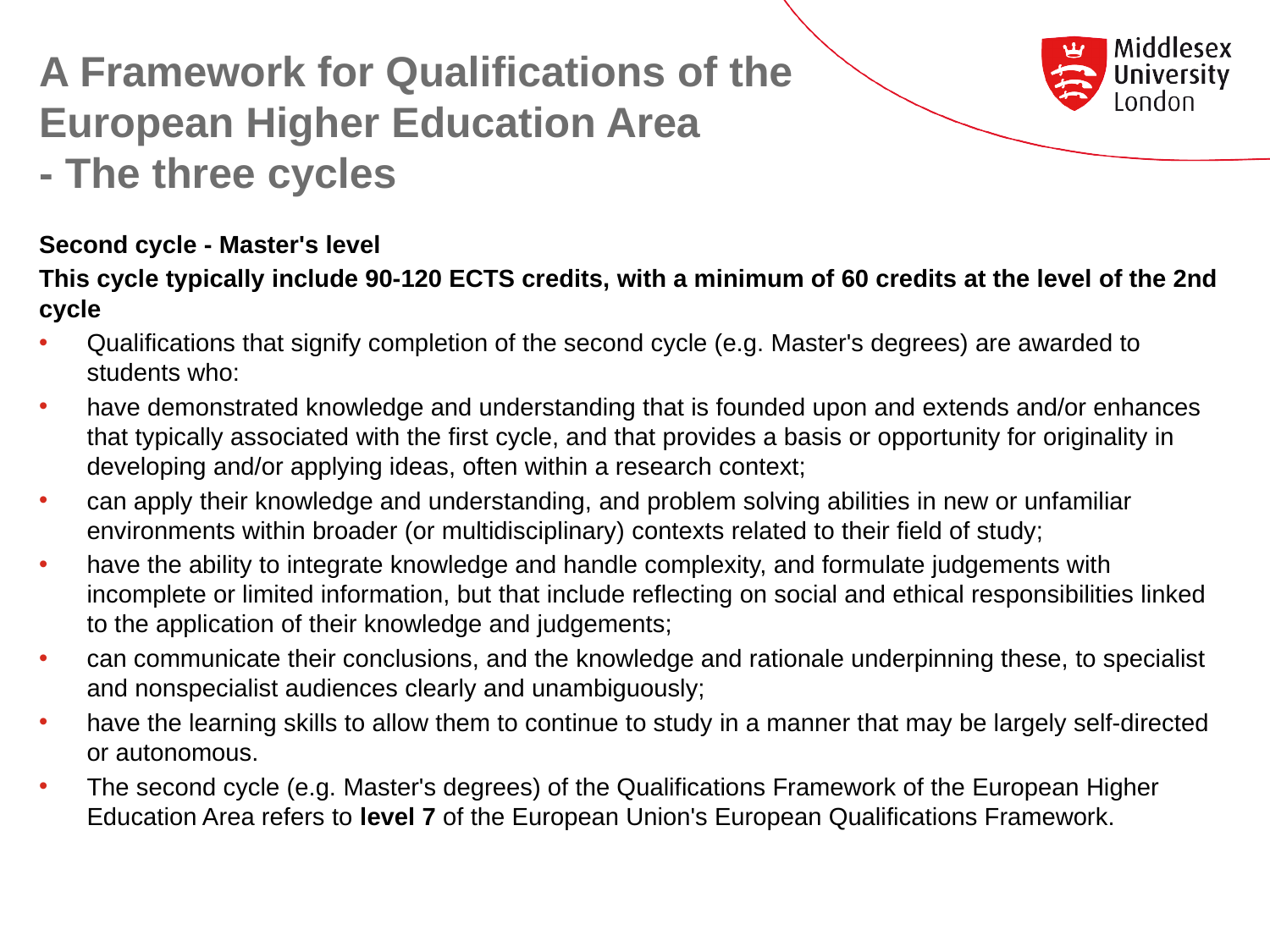

# A Framework for Qualifications of the European Higher Education Area - The three cycles
Second cycle - Master's level
This cycle typically include 90-120 ECTS credits, with a minimum of 60 credits at the level of the 2nd cycle
Qualifications that signify completion of the second cycle (e.g. Master's degrees) are awarded to students who:
have demonstrated knowledge and understanding that is founded upon and extends and/or enhances that typically associated with the first cycle, and that provides a basis or opportunity for originality in developing and/or applying ideas, often within a research context;
can apply their knowledge and understanding, and problem solving abilities in new or unfamiliar environments within broader (or multidisciplinary) contexts related to their field of study;
have the ability to integrate knowledge and handle complexity, and formulate judgements with incomplete or limited information, but that include reflecting on social and ethical responsibilities linked to the application of their knowledge and judgements;
can communicate their conclusions, and the knowledge and rationale underpinning these, to specialist and nonspecialist audiences clearly and unambiguously;
have the learning skills to allow them to continue to study in a manner that may be largely self-directed or autonomous.
The second cycle (e.g. Master's degrees) of the Qualifications Framework of the European Higher Education Area refers to level 7 of the European Union's European Qualifications Framework.